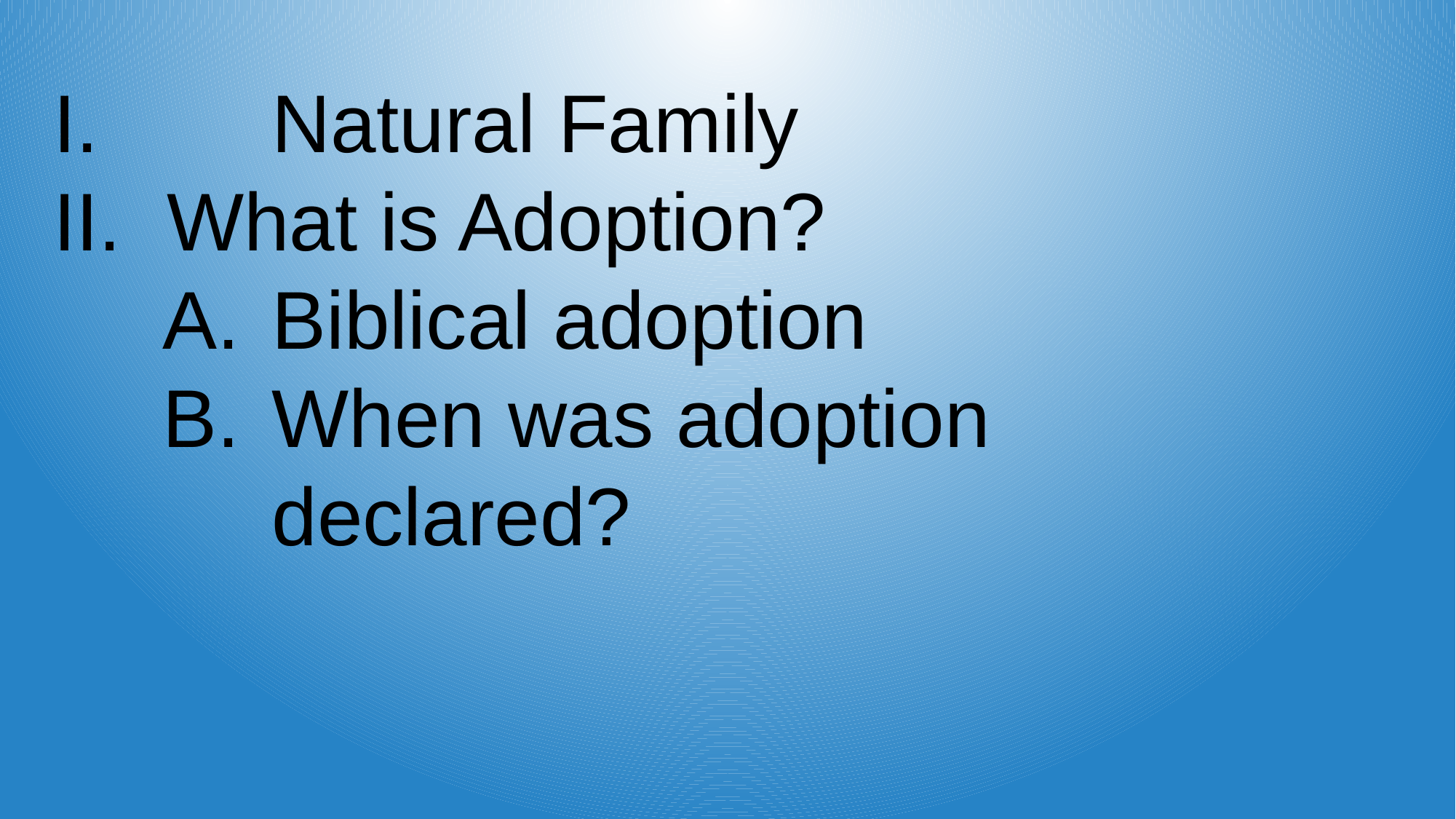

I.		Natural Family
II.  What is Adoption?
Biblical adoption
When was adoption declared?